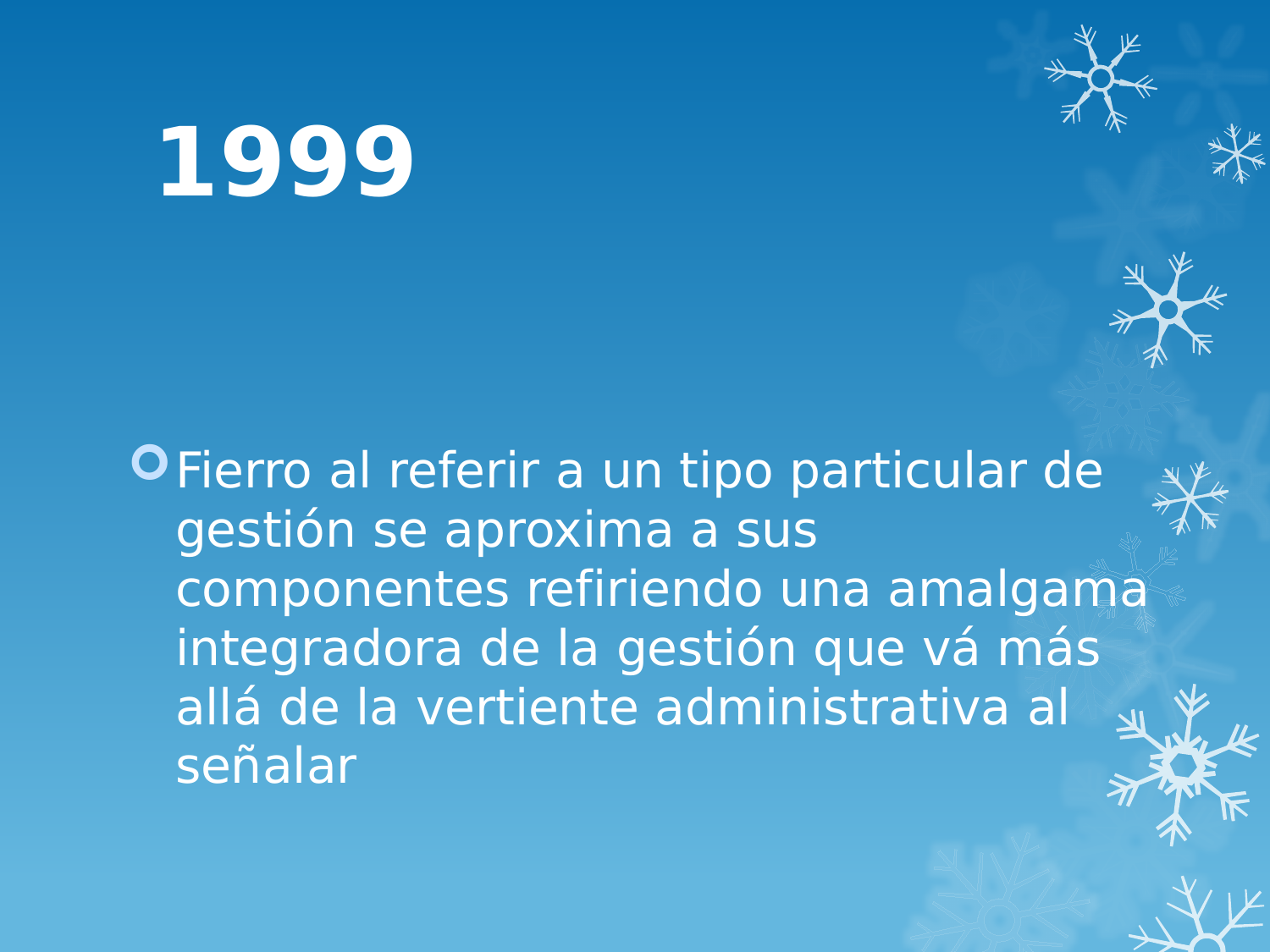

# 1999
Fierro al referir a un tipo particular de gestión se aproxima a sus componentes refiriendo una amalgama integradora de la gestión que vá más allá de la vertiente administrativa al señalar